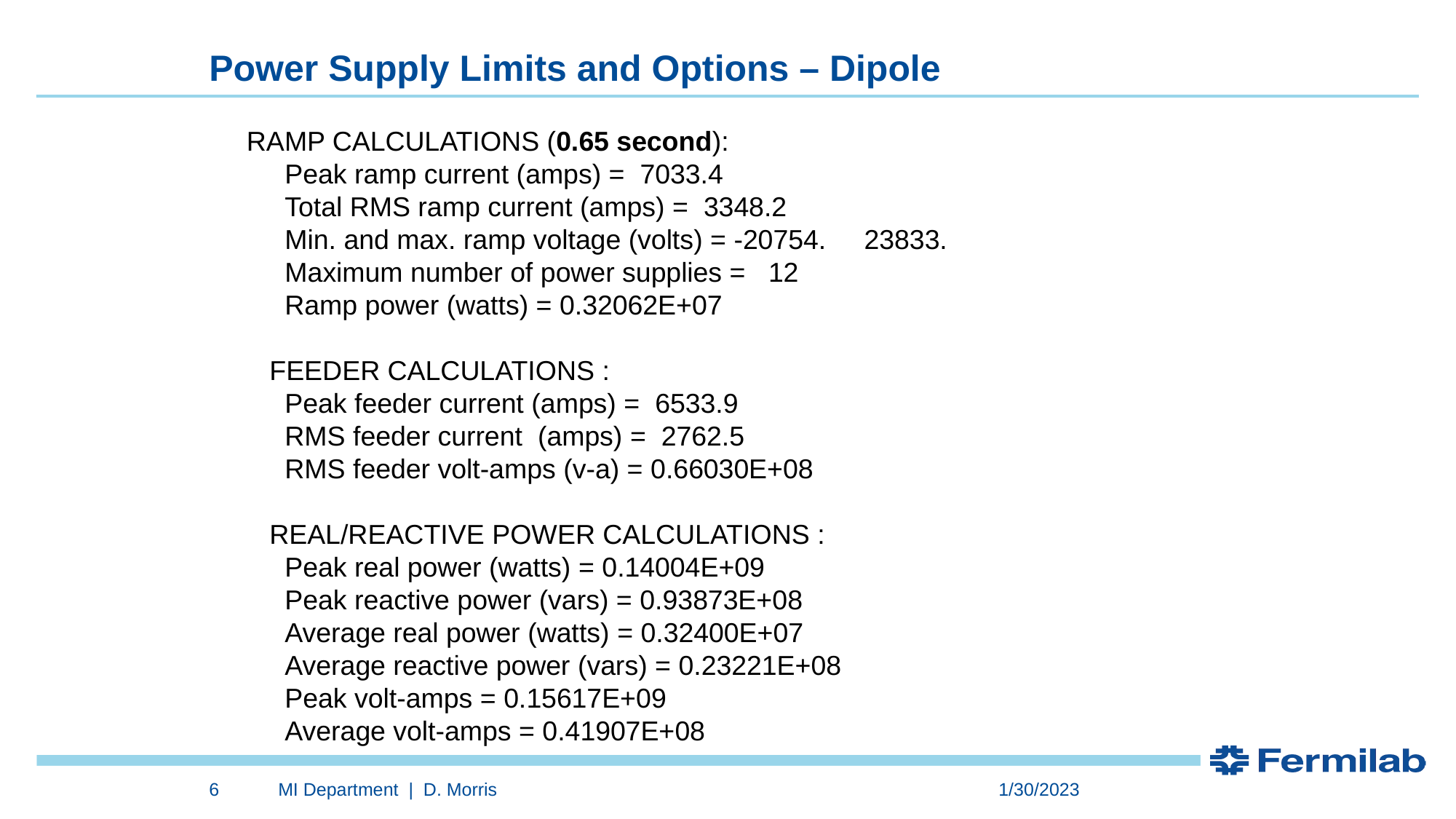

Power Supply Limits and Options – Dipole

RAMP CALCULATIONS (0.65 second):
     Peak ramp current (amps) =  7033.4
     Total RMS ramp current (amps) =  3348.2
     Min. and max. ramp voltage (volts) = -20754.     23833.
     Maximum number of power supplies =   12
     Ramp power (watts) = 0.32062E+07

   FEEDER CALCULATIONS :
     Peak feeder current (amps) =  6533.9
     RMS feeder current  (amps) =  2762.5
     RMS feeder volt-amps (v-a) = 0.66030E+08

   REAL/REACTIVE POWER CALCULATIONS :
     Peak real power (watts) = 0.14004E+09
     Peak reactive power (vars) = 0.93873E+08
     Average real power (watts) = 0.32400E+07
     Average reactive power (vars) = 0.23221E+08
     Peak volt-amps = 0.15617E+09
     Average volt-amps = 0.41907E+08

6
MI Department  |  D. Morris
1/30/2023